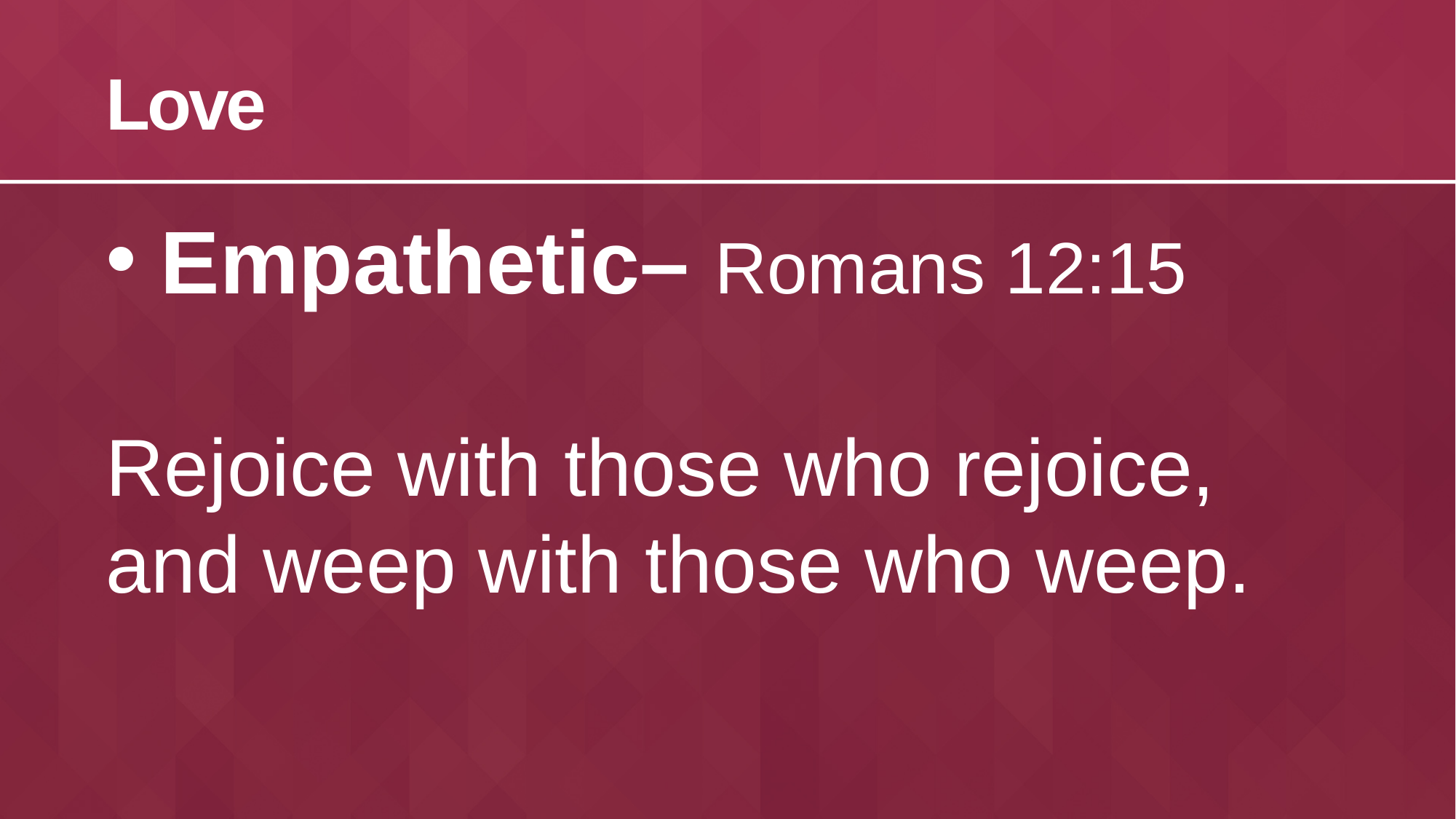

# Love
Empathetic– Romans 12:15
Rejoice with those who rejoice, and weep with those who weep.